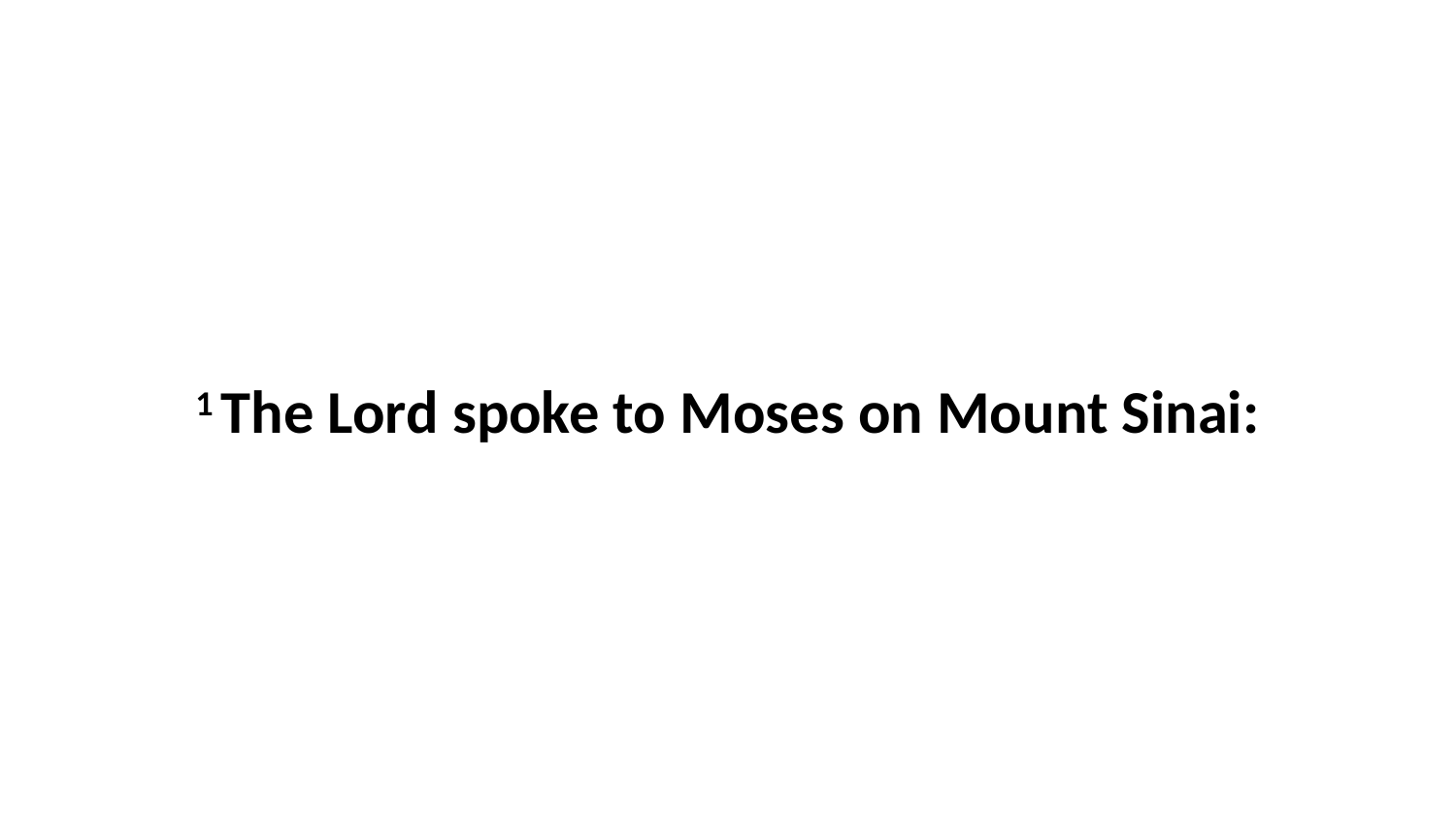

1 The Lord spoke to Moses on Mount Sinai: